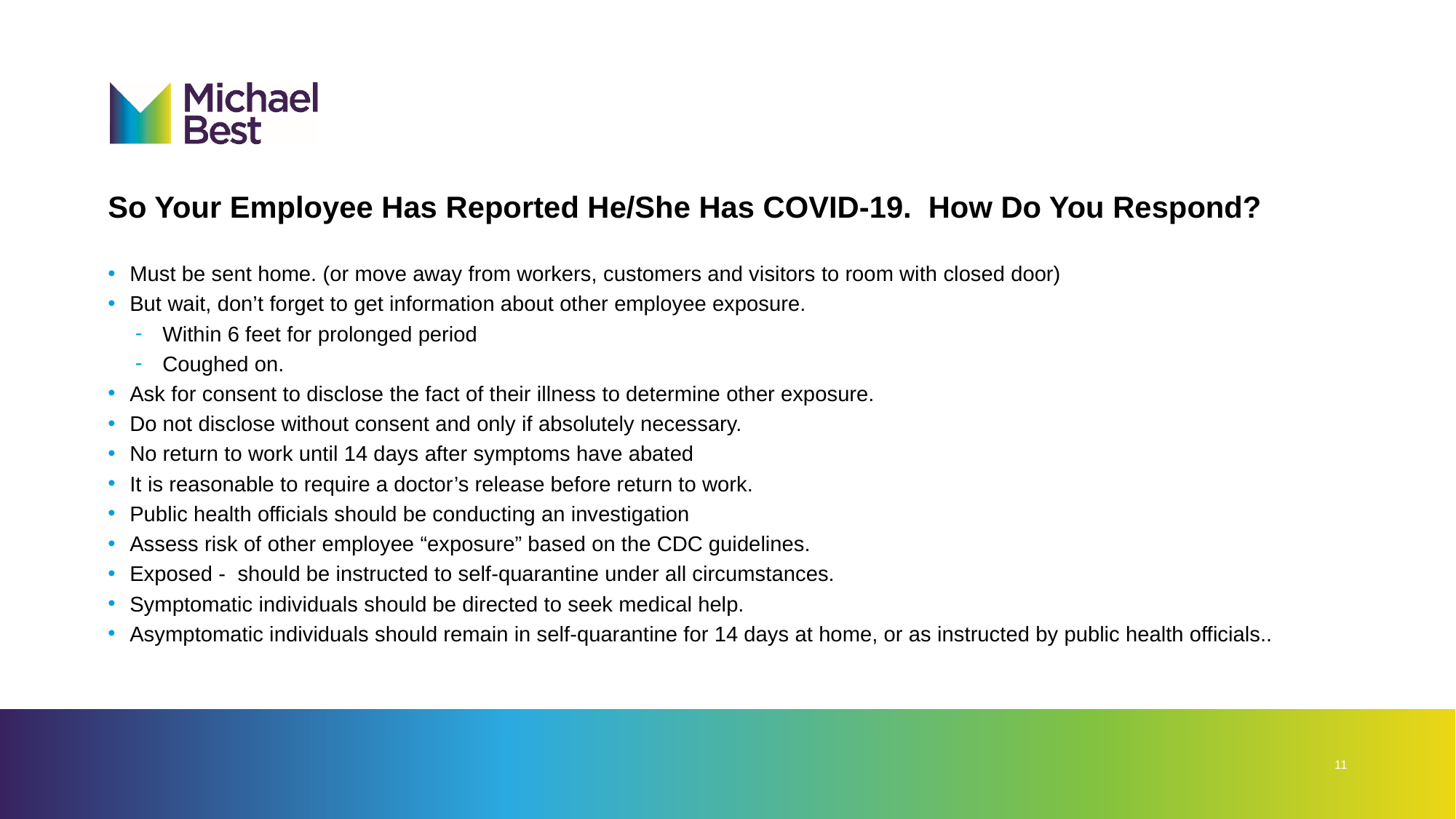

# So Your Employee Has Reported He/She Has COVID-19.  How Do You Respond?
Must be sent home. (or move away from workers, customers and visitors to room with closed door)
But wait, don’t forget to get information about other employee exposure.
Within 6 feet for prolonged period
Coughed on.
Ask for consent to disclose the fact of their illness to determine other exposure.
Do not disclose without consent and only if absolutely necessary.
No return to work until 14 days after symptoms have abated
It is reasonable to require a doctor’s release before return to work.
Public health officials should be conducting an investigation
Assess risk of other employee “exposure” based on the CDC guidelines.
Exposed -  should be instructed to self-quarantine under all circumstances.
Symptomatic individuals should be directed to seek medical help.
Asymptomatic individuals should remain in self-quarantine for 14 days at home, or as instructed by public health officials..
11